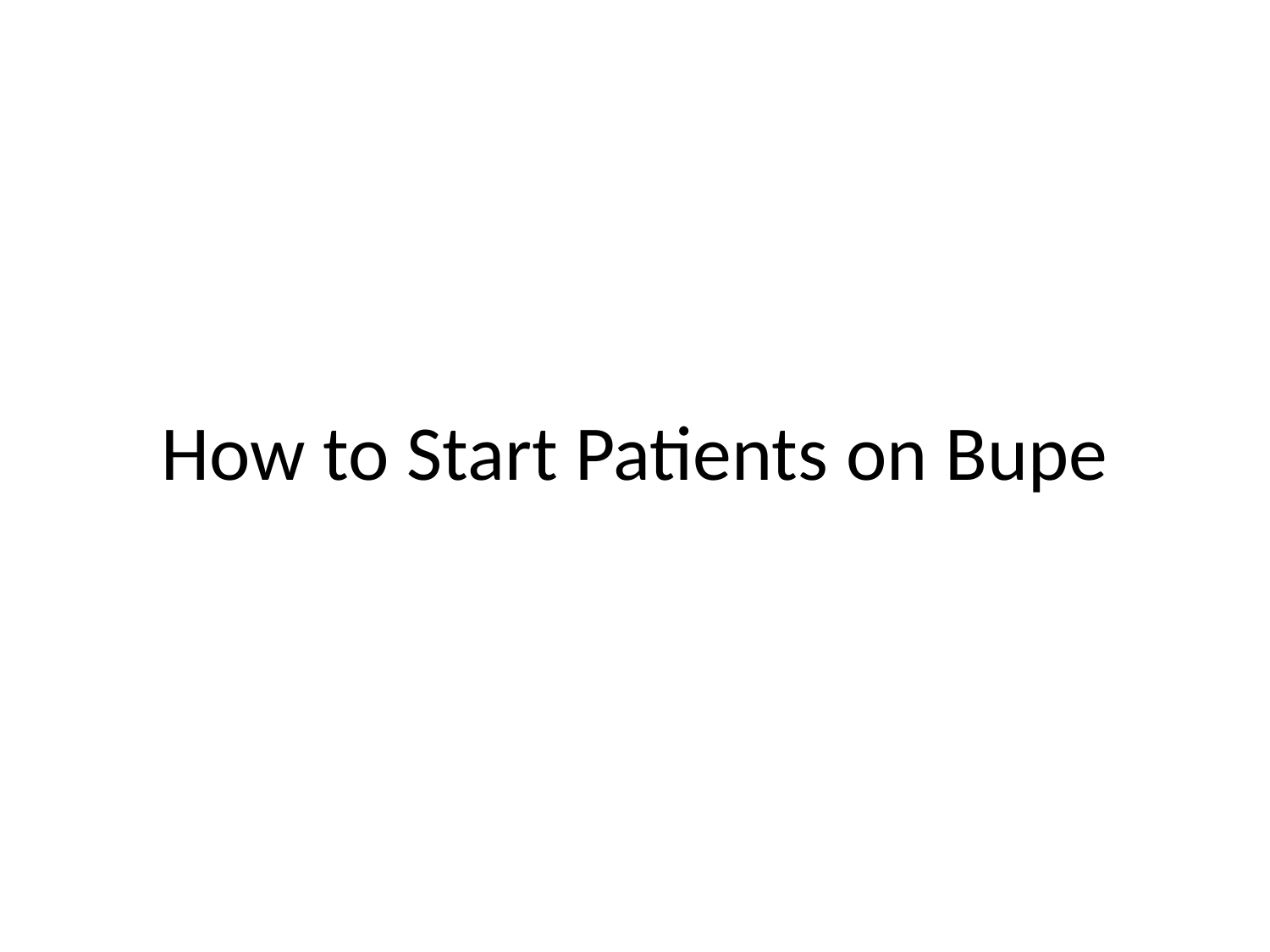

# How to Start Patients on Bupe